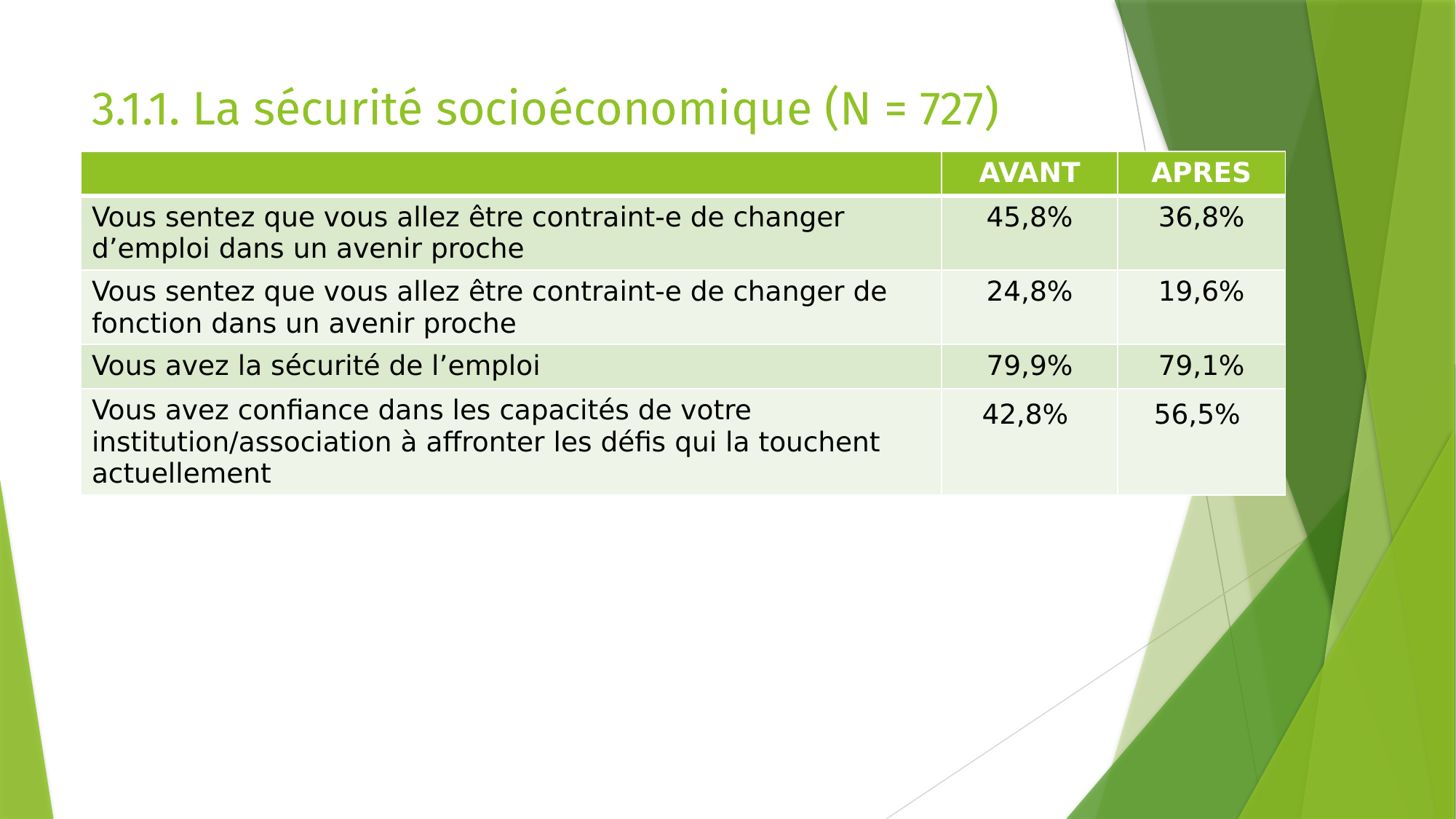

# 3.1.1. La sécurité socioéconomique (N = 727)
|  | AVANT | APRES |
| --- | --- | --- |
| Vous sentez que vous allez être contraint-e de changer d’emploi dans un avenir proche | 45,8% | 36,8% |
| Vous sentez que vous allez être contraint-e de changer de fonction dans un avenir proche | 24,8% | 19,6% |
| Vous avez la sécurité de l’emploi | 79,9% | 79,1% |
| Vous avez confiance dans les capacités de votre institution/association à affronter les défis qui la touchent actuellement | 42,8% | 56,5% |